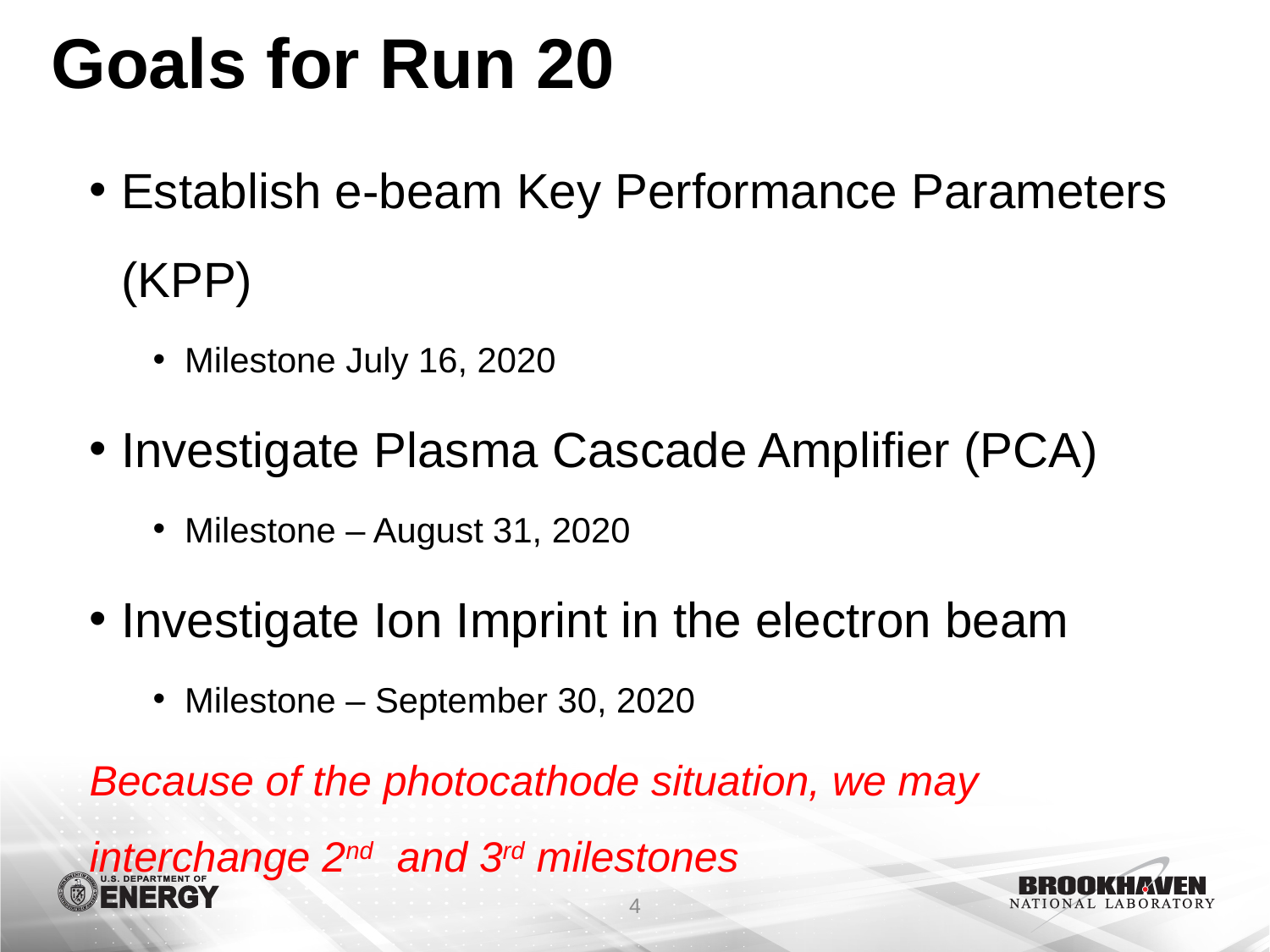

# Goals for Run 20
Establish e-beam Key Performance Parameters (KPP)
Milestone July 16, 2020
Investigate Plasma Cascade Amplifier (PCA)
Milestone – August 31, 2020
Investigate Ion Imprint in the electron beam
Milestone – September 30, 2020
Because of the photocathode situation, we may interchange 2nd  and 3rd milestones

4